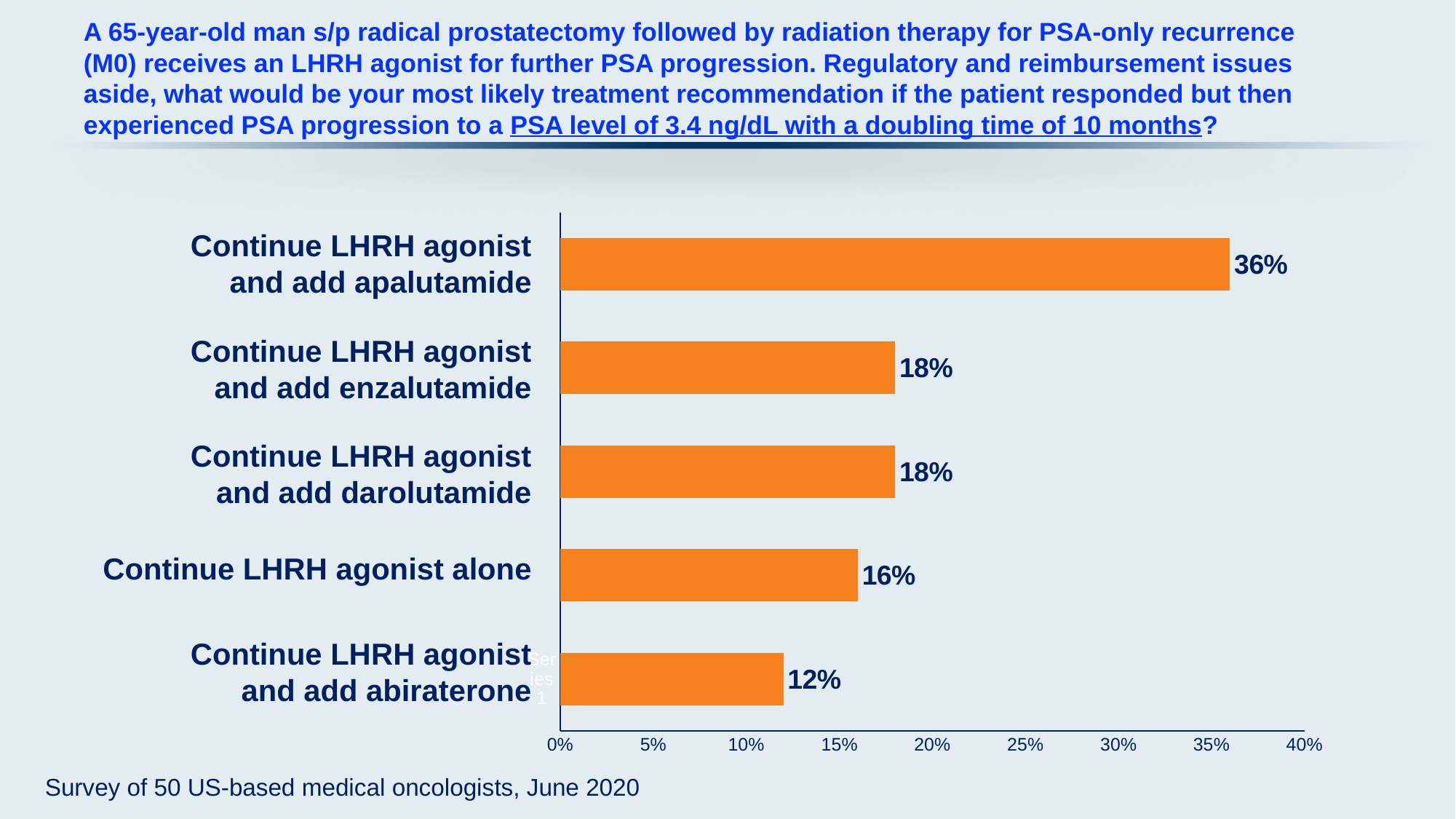

# A 65-year-old man s/p radical prostatectomy followed by radiation therapy for PSA-only recurrence (M0) receives an LHRH agonist for further PSA progression. Regulatory and reimbursement issues aside, what would be your most likely treatment recommendation if the patient responded but then experienced PSA progression to a PSA level of 3.4 ng/dL with a doubling time of 10 months?

### Chart

| Category | Series 1 |
|---|---|
|  | 0.12 |
|  | 0.16 |
|  | 0.18 |
|  | 0.18 |
|  | 0.36 |
Continue LHRH agonist
and add apalutamide
Continue LHRH agonist
and add enzalutamide
Continue LHRH agonist
and add darolutamide
Continue LHRH agonist alone
Continue LHRH agonist
and add abiraterone
Survey of 50 US-based medical oncologists, June 2020